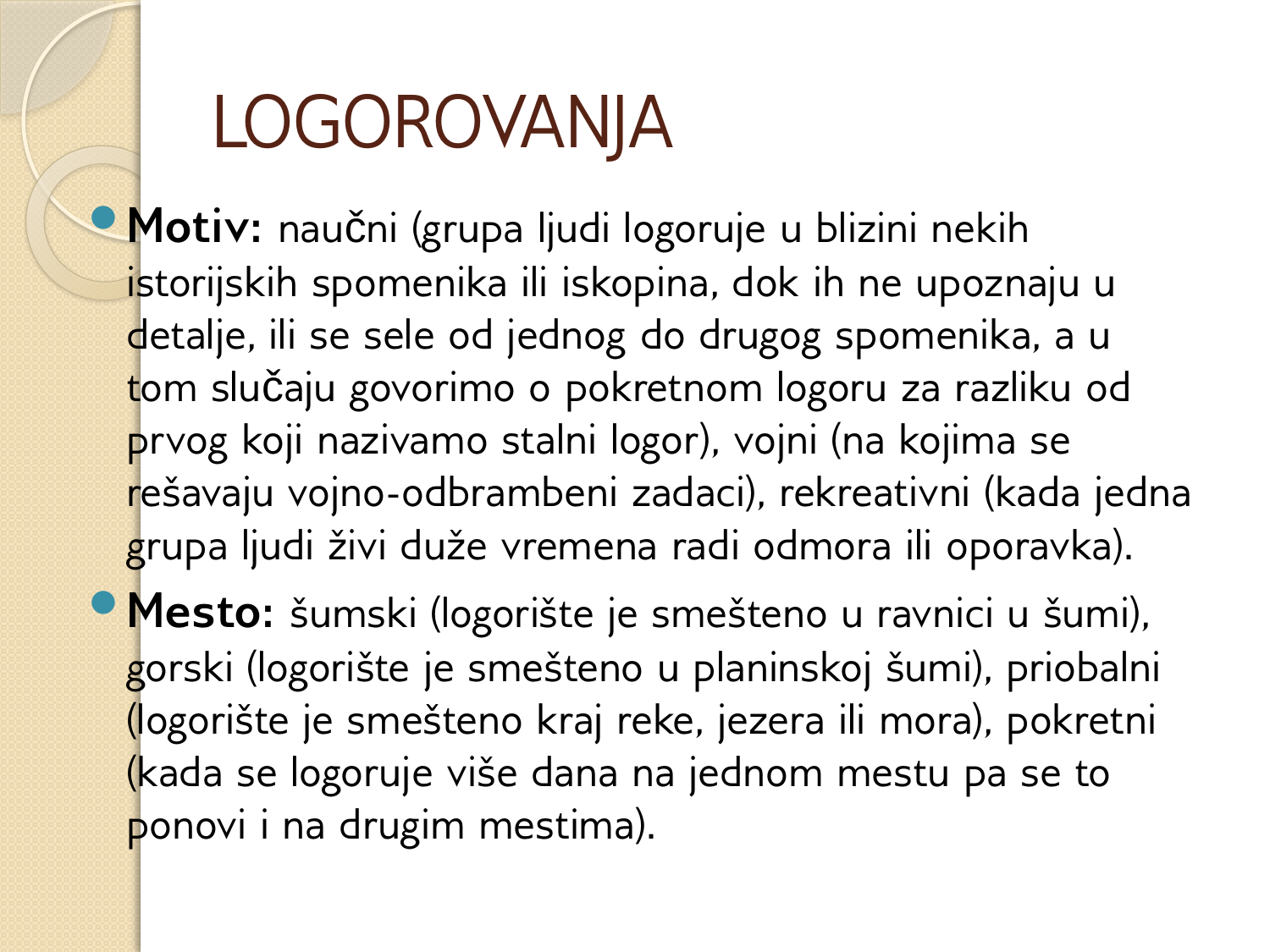

# LOGOROVANJA
Motiv: naučni (grupa ljudi logoruje u blizini nekih istorijskih spomenika ili iskopina, dok ih ne upoznaju u detalje, ili se sele od jednog do drugog spomenika, a u tom slučaju govorimo o pokretnom logoru za razliku od prvog koji nazivamo stalni logor), vojni (na kojima se rešavaju vojno-odbrambeni zadaci), rekreativni (kada jedna grupa ljudi živi duže vremena radi odmora ili oporavka).
Mesto: šumski (logorište je smešteno u ravnici u šumi), gorski (logorište je smešteno u planinskoj šumi), priobalni (logorište je smešteno kraj reke, jezera ili mora), pokretni (kada se logoruje više dana na jednom mestu pa se to ponovi i na drugim mestima).